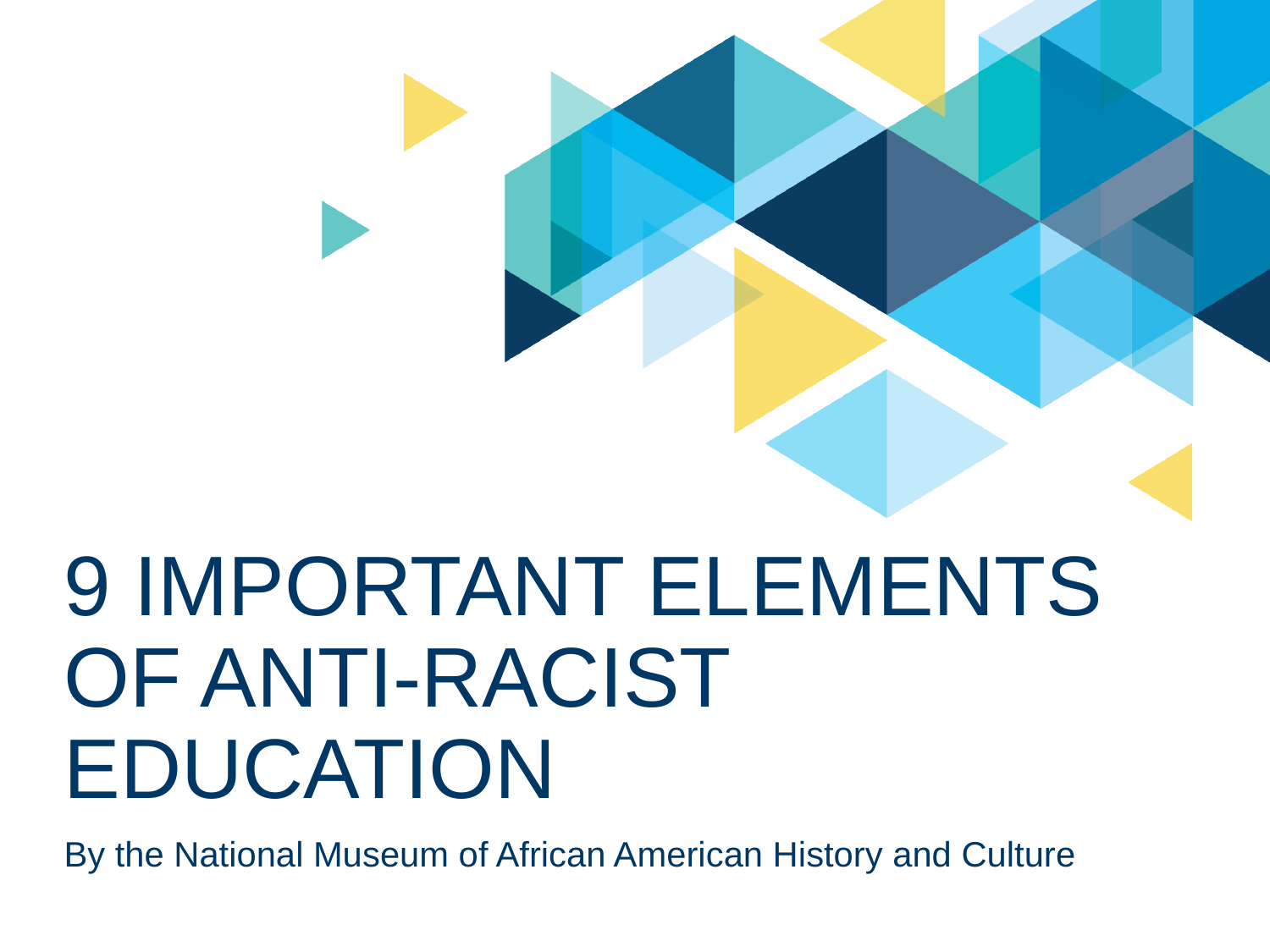

# 9 IMPORTANT ELEMENTS OF ANTI-RACIST EDUCATION
By the National Museum of African American History and Culture